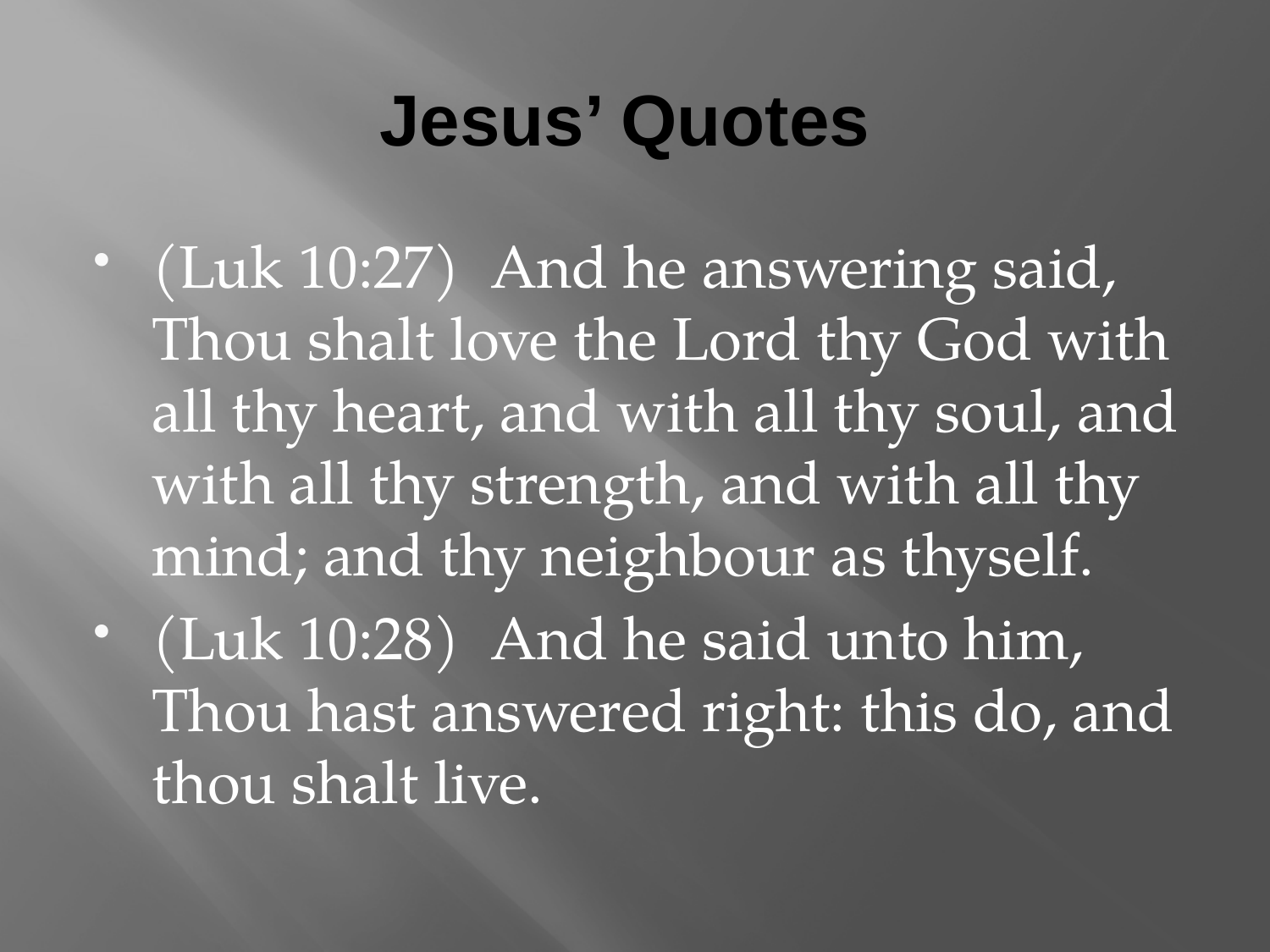

# Jesus’ Quotes
(Luk 10:27)  And he answering said, Thou shalt love the Lord thy God with all thy heart, and with all thy soul, and with all thy strength, and with all thy mind; and thy neighbour as thyself.
(Luk 10:28)  And he said unto him, Thou hast answered right: this do, and thou shalt live.